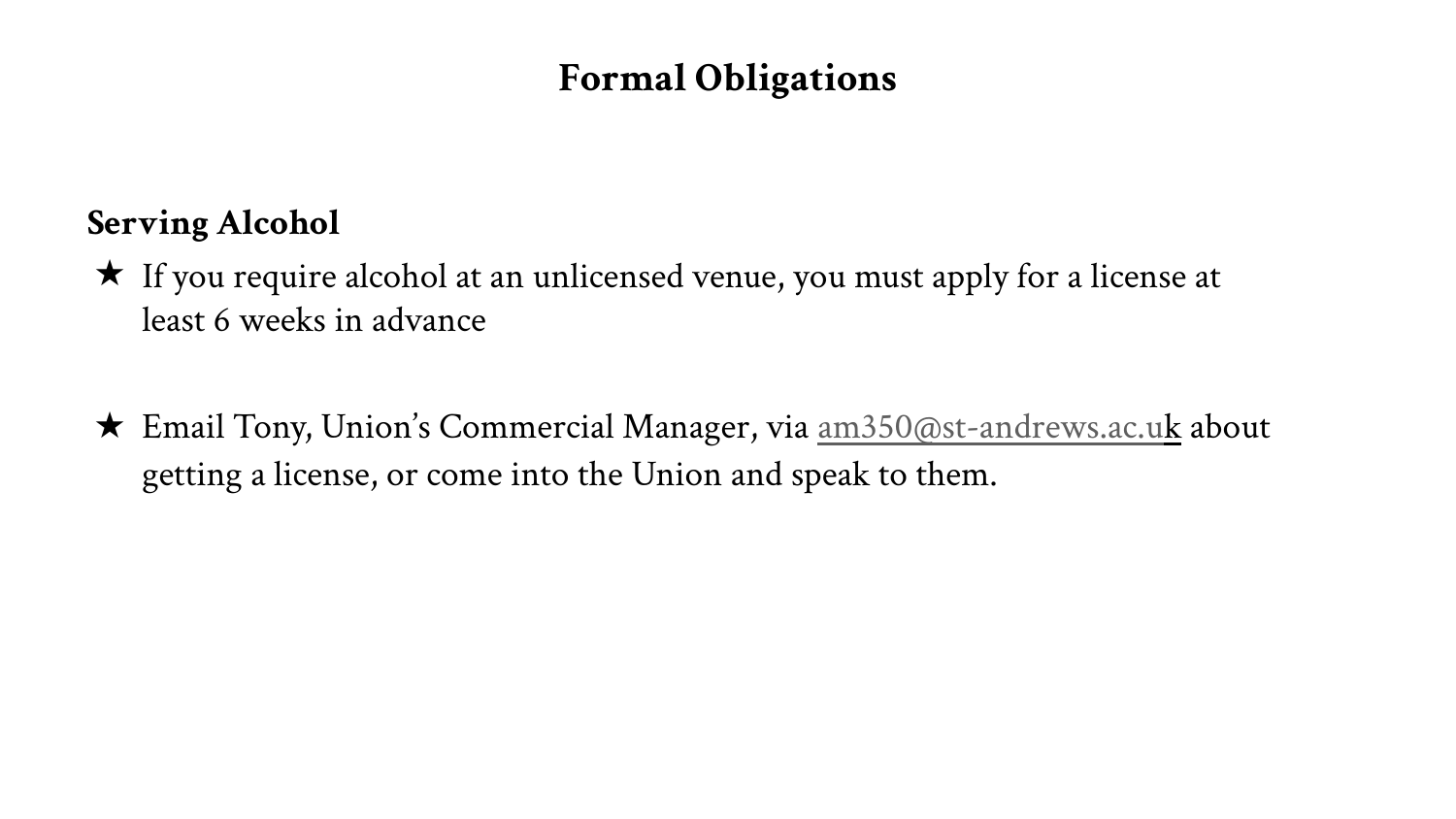

# Formal Obligations
Serving Alcohol
If you require alcohol at an unlicensed venue, you must apply for a license at
least 6 weeks in advance

Email Tony, Union’s Commercial Manager, via am350@st-andrews.ac.uk about getting a license, or come into the Union and speak to them.